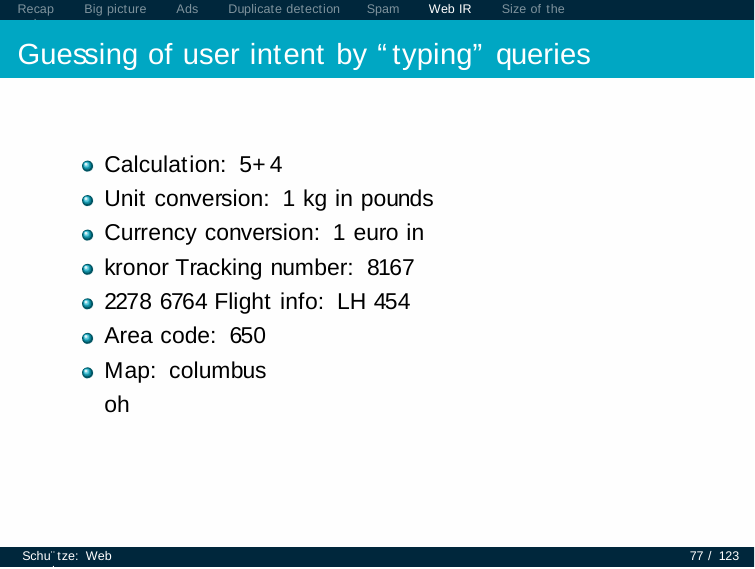

Recap	Big picture	Ads	Duplicate detection	Spam	Web IR	Size of the web

# Guessing of user intent by “typing” queries
Calculation:  5+4
Unit conversion:  1 kg in pounds Currency conversion:  1 euro in kronor Tracking number:  8167 2278 6764 Flight info:  LH 454
Area code:  650 Map:  columbus oh

Schu¨tze:  Web search
77 / 123